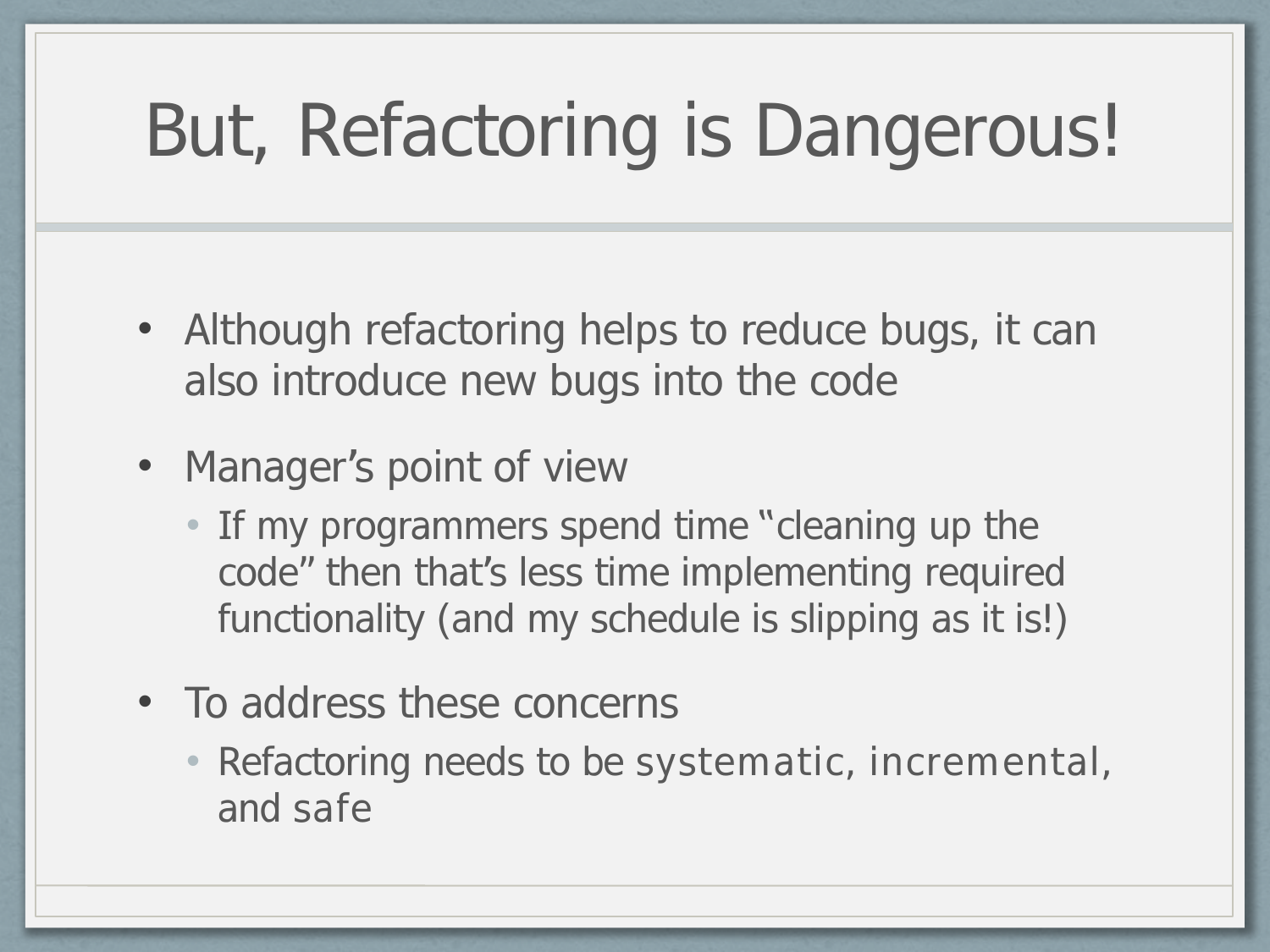

# But, Refactoring is Dangerous!
Although refactoring helps to reduce bugs, it can also introduce new bugs into the code
Manager’s point of view
If my programmers spend time “cleaning up the code” then that’s less time implementing required functionality (and my schedule is slipping as it is!)
To address these concerns
Refactoring needs to be systematic, incremental, and safe